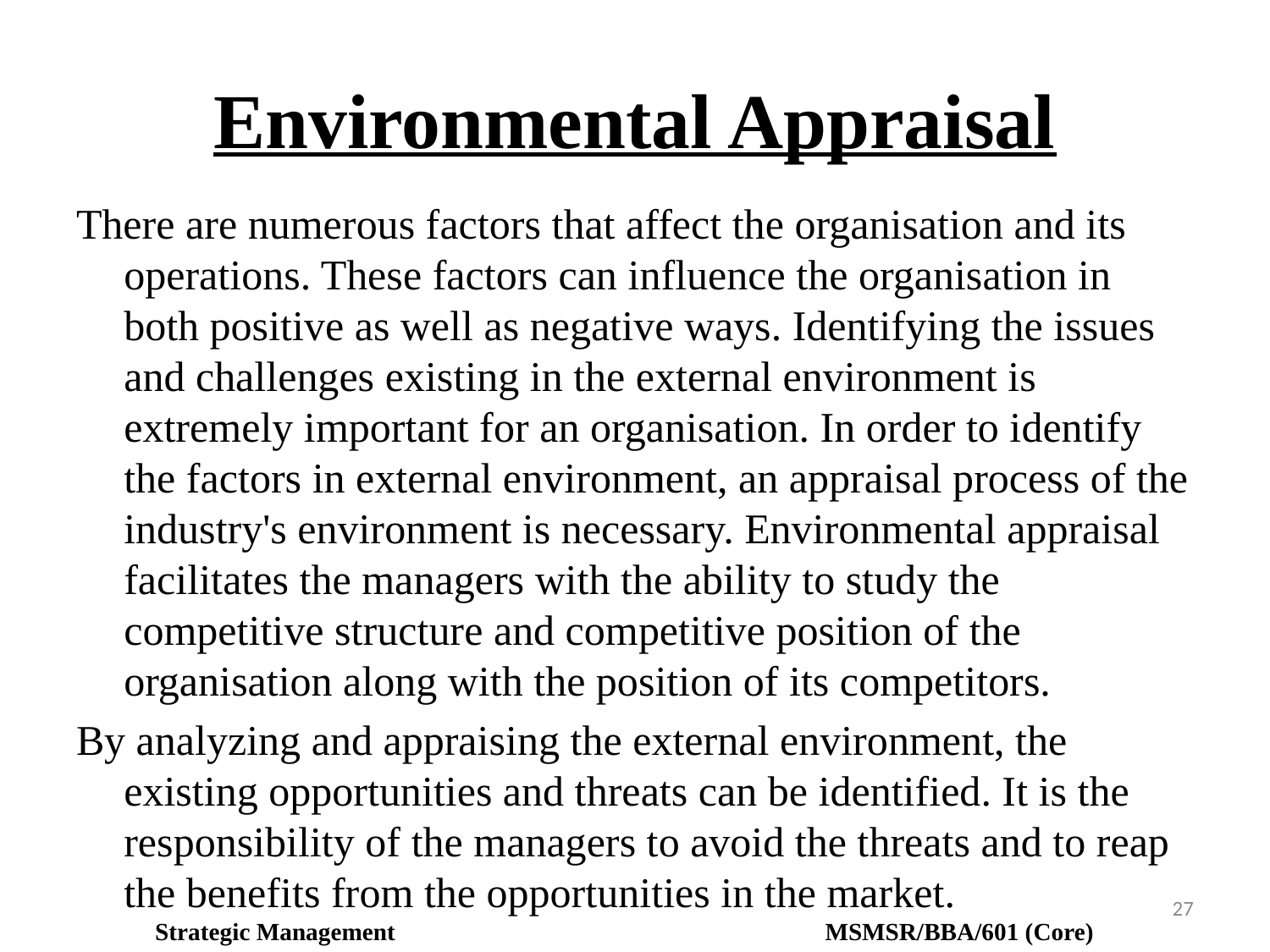

# Environmental Appraisal
There are numerous factors that affect the organisation and its operations. These factors can influence the organisation in both positive as well as negative ways. Identifying the issues and challenges existing in the external environment is extremely important for an organisation. In order to identify the factors in external environment, an appraisal process of the industry's environment is necessary. Environmental appraisal facilitates the managers with the ability to study the competitive structure and competitive position of the organisation along with the position of its competitors.
By analyzing and appraising the external environment, the existing opportunities and threats can be identified. It is the responsibility of the managers to avoid the threats and to reap the benefits from the opportunities in the market.
27
Strategic Management                                                                      MSMSR/BBA/601 (Core)